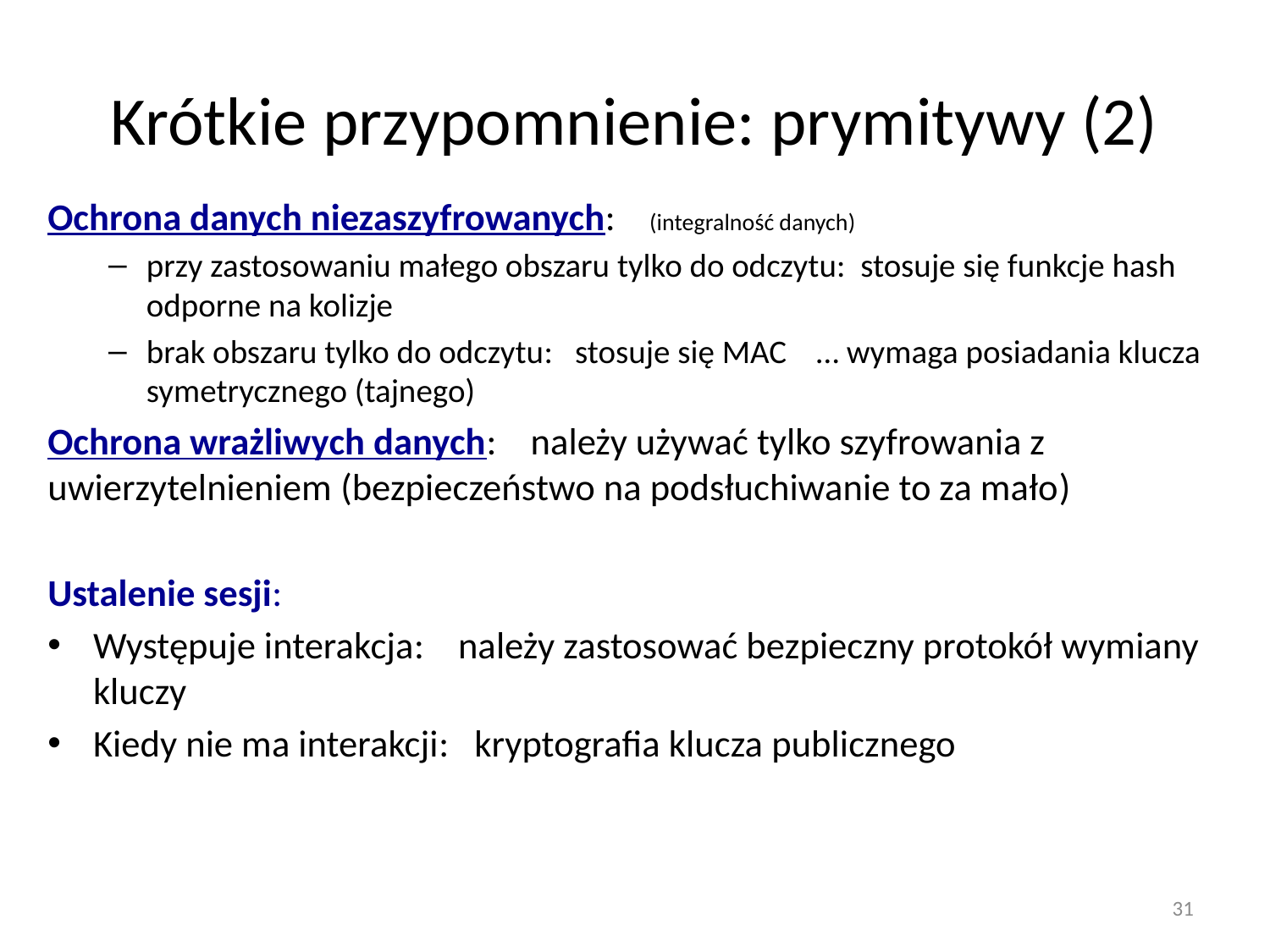

# Krótkie przypomnienie: prymitywy (2)
Ochrona danych niezaszyfrowanych:    (integralność danych)
przy zastosowaniu małego obszaru tylko do odczytu:  stosuje się funkcje hash odporne na kolizje
brak obszaru tylko do odczytu:   stosuje się MAC    … wymaga posiadania klucza symetrycznego (tajnego)
Ochrona wrażliwych danych:    należy używać tylko szyfrowania z uwierzytelnieniem (bezpieczeństwo na podsłuchiwanie to za mało)

Ustalenie sesji:
Występuje interakcja:    należy zastosować bezpieczny protokół wymiany kluczy
Kiedy nie ma interakcji:   kryptografia klucza publicznego
31